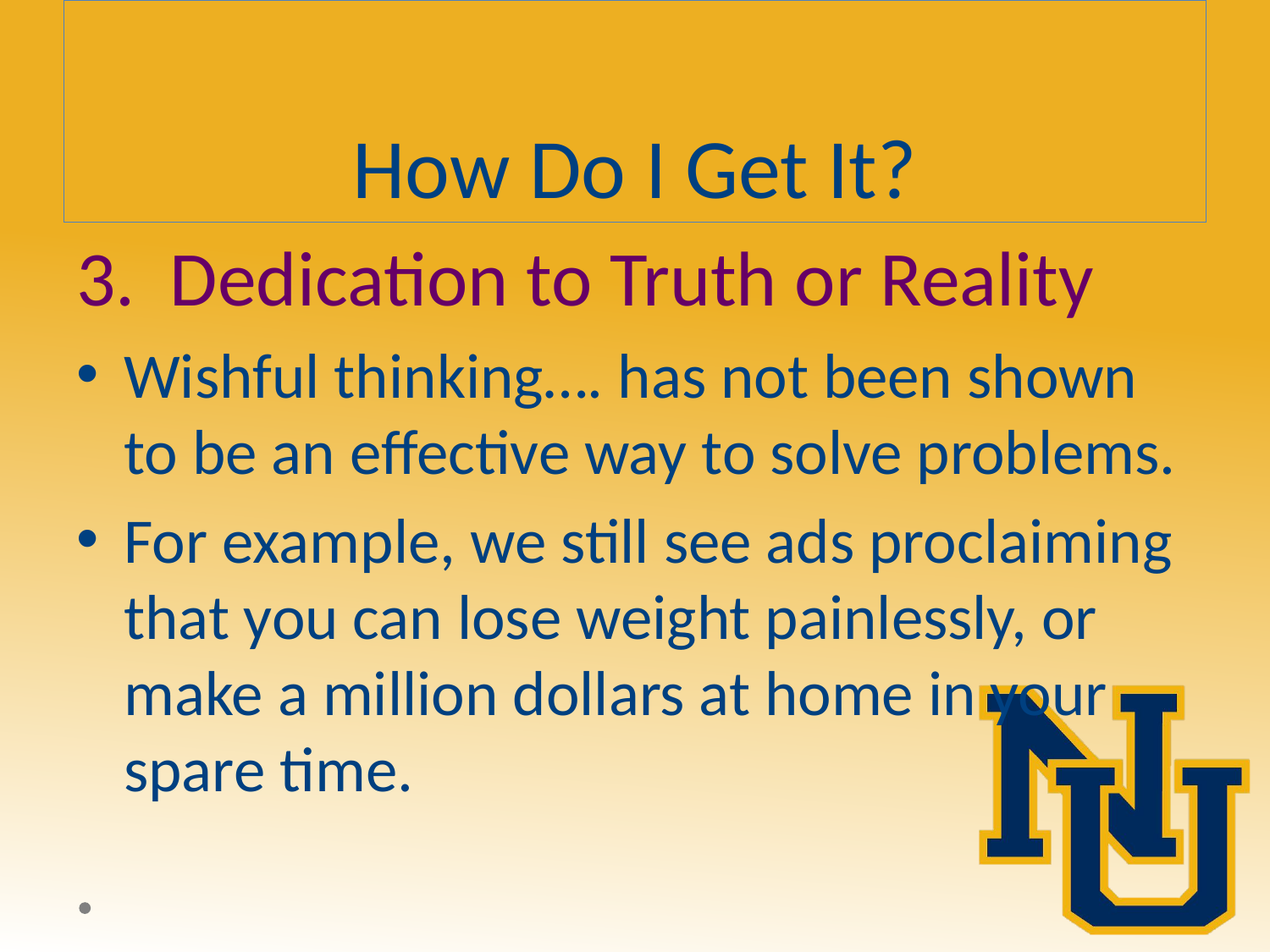

# How Do I Get It?
3.  Dedication to Truth or Reality
Wishful thinking…. has not been shown to be an effective way to solve problems.
For example, we still see ads proclaiming that you can lose weight painlessly, or make a million dollars at home in your spare time.